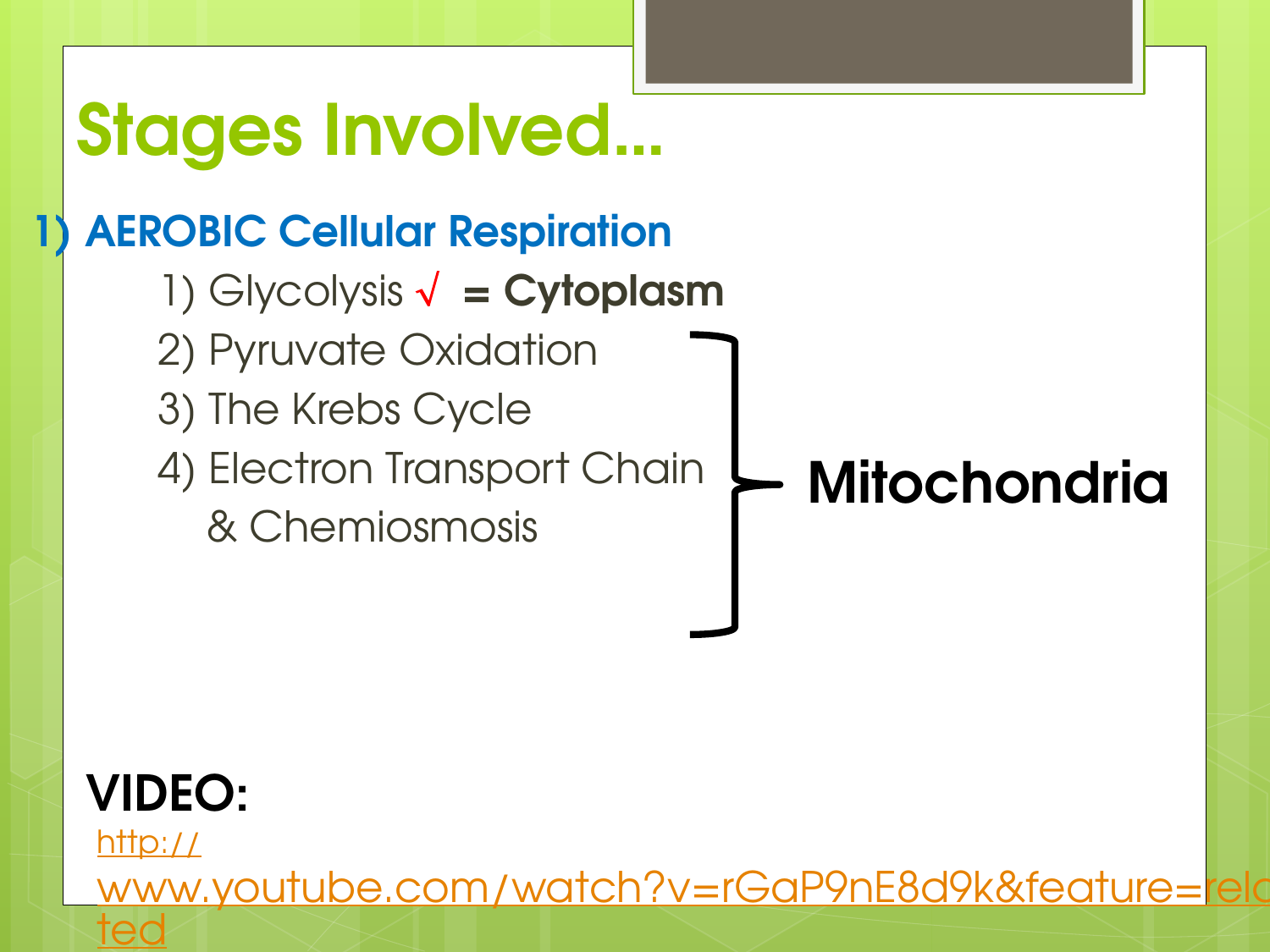

# Stages Involved…
1) AEROBIC Cellular Respiration
	1) Glycolysis √  = Cytoplasm
	2) Pyruvate Oxidation
	3) The Krebs Cycle
	4) Electron Transport Chain
               & Chemiosmosis

Mitochondria
VIDEO:
http://www.youtube.com/watch?v=rGaP9nE8d9k&feature=related